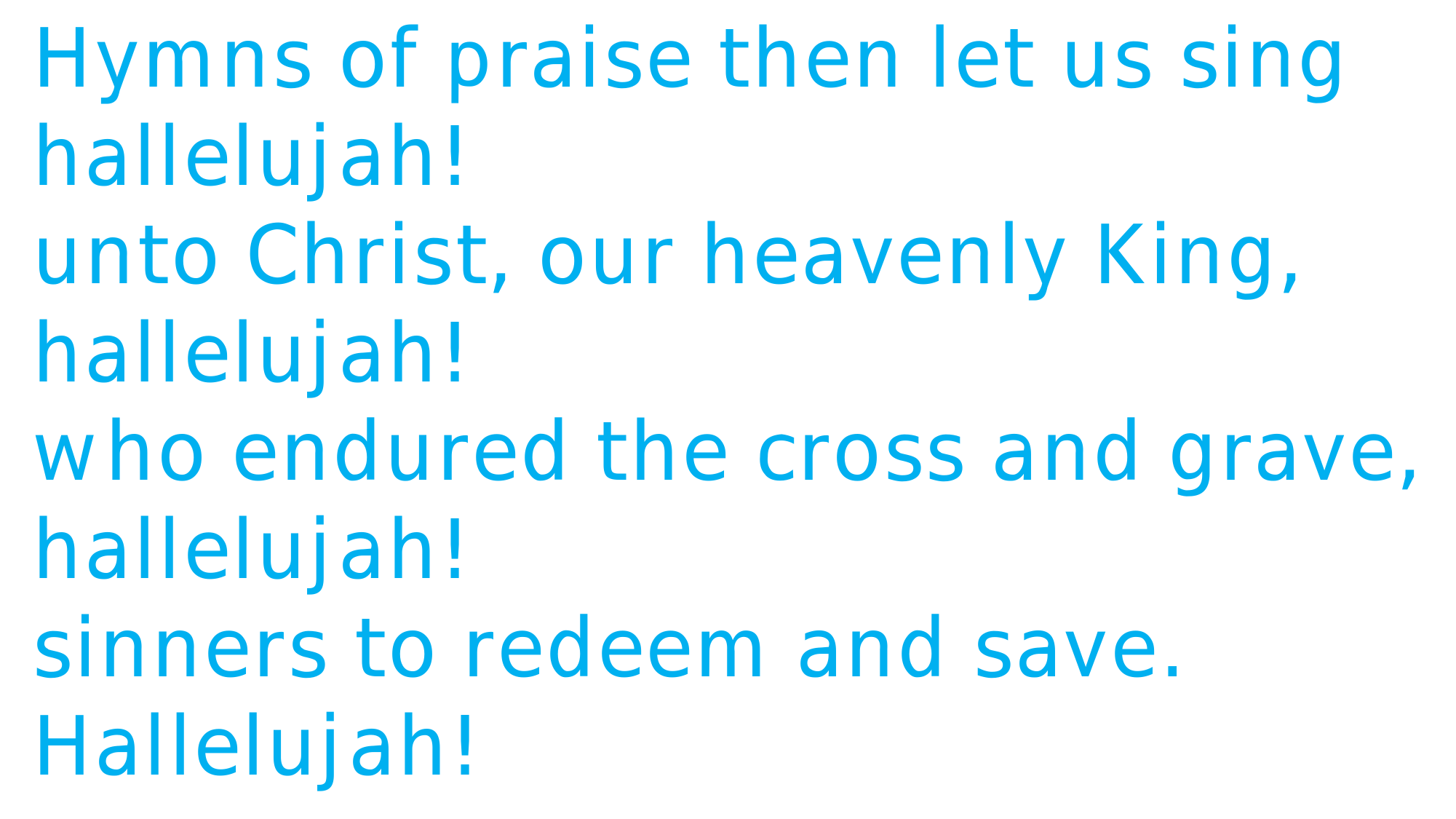

Hymns of praise then let us sing
 hallelujah!
 unto Christ, our heavenly King,
 hallelujah!
 who endured the cross and grave,
 hallelujah!
 sinners to redeem and save.
 Hallelujah!